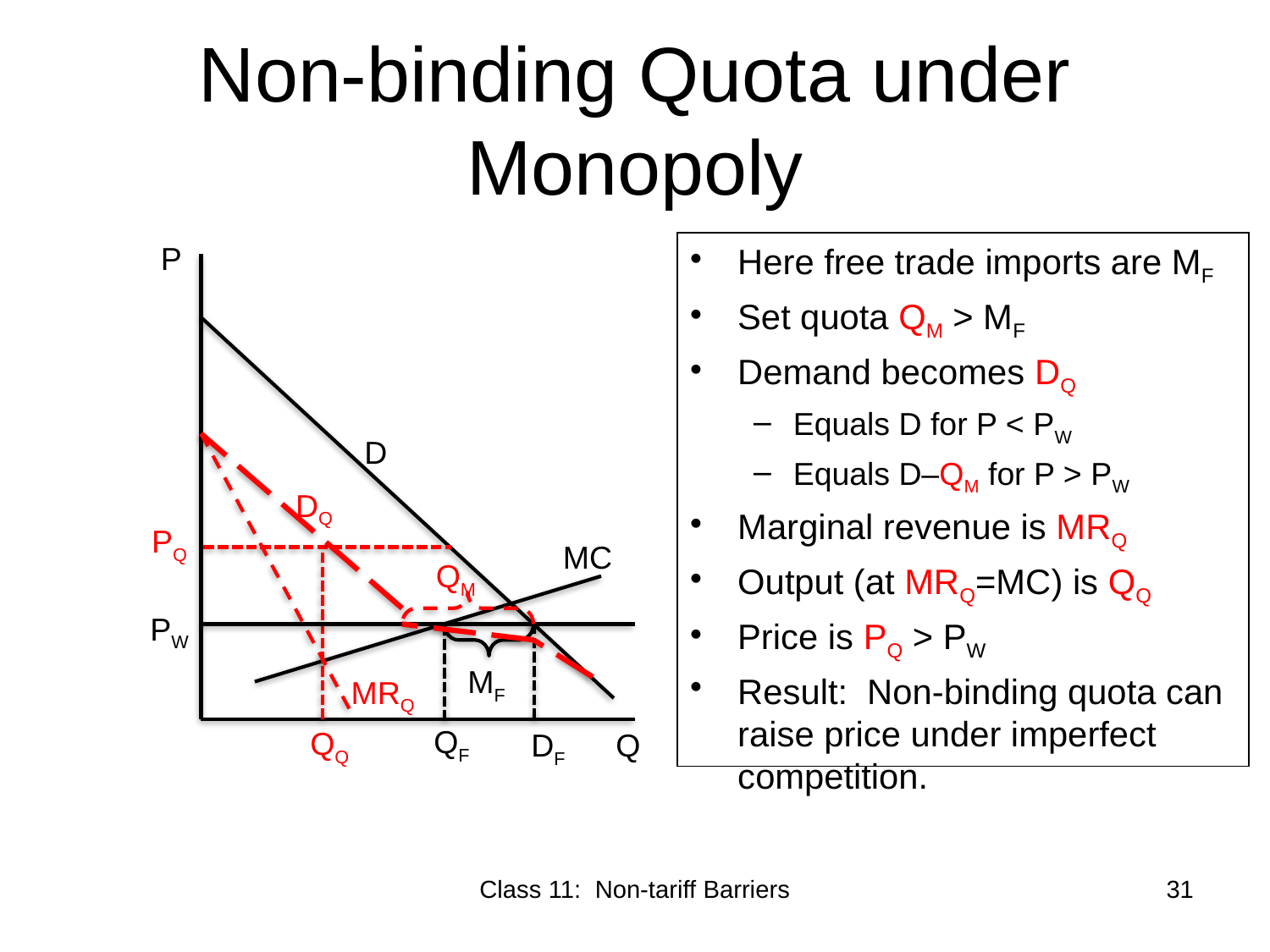

# Non-binding Quota under Monopoly
Here free trade imports are MF
Set quota QM > MF
Demand becomes DQ
Equals D for P < PW
Equals D–QM for P > PW
Marginal revenue is MRQ
Output (at MRQ=MC) is QQ
Price is PQ > PW
Result:  Non-binding quota can raise price under imperfect competition.

P
D
DQ

PQ
MC

QM

PW
MF
MRQ
QF
QQ
DF
Q
Class 11:  Non-tariff Barriers
31